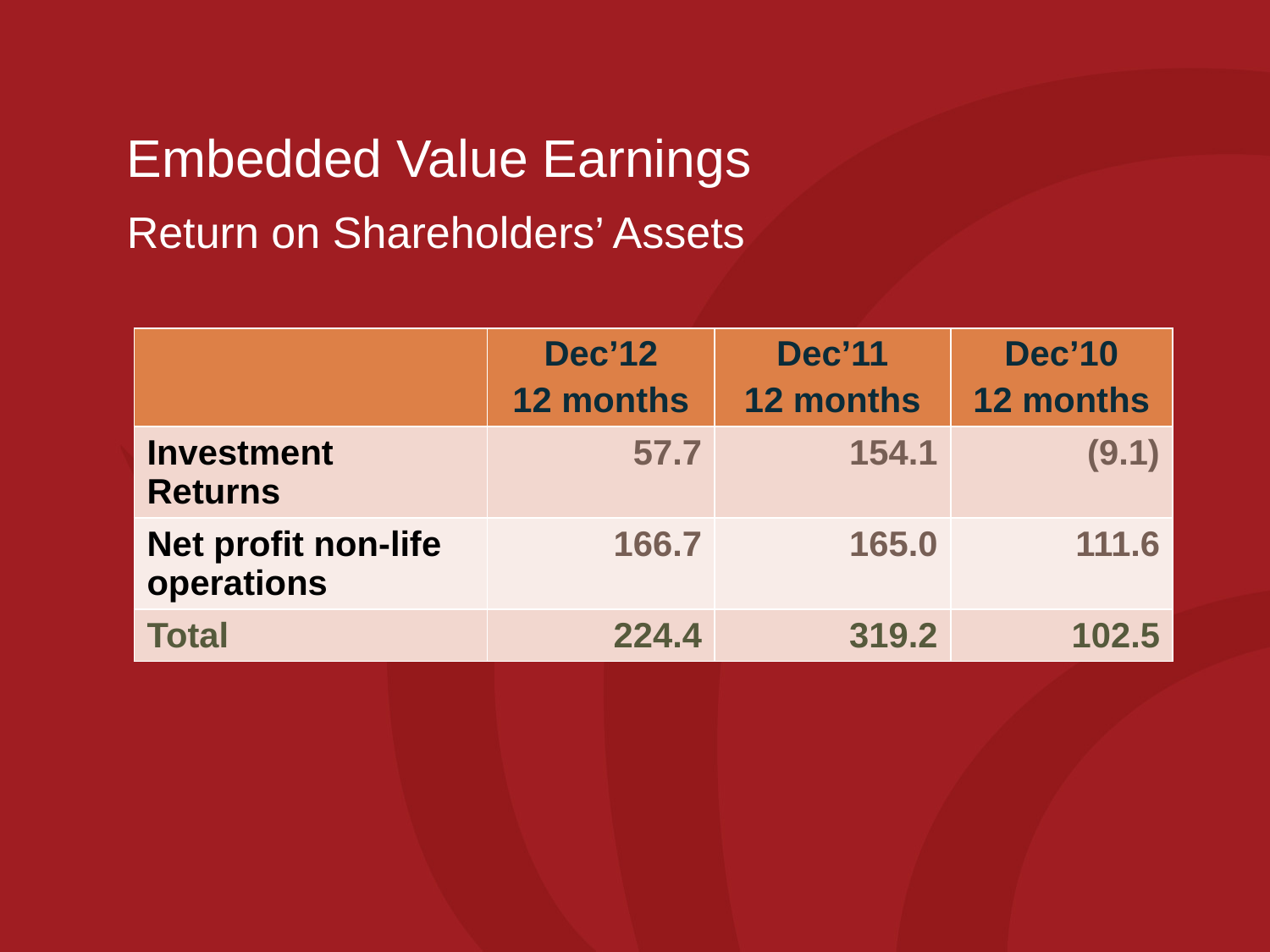

Embedded Value Earnings
Return on Shareholders’ Assets
|  | Dec’12 12 months | Dec’11 12 months | Dec’10 12 months |
| --- | --- | --- | --- |
| Investment Returns | 57.7 | 154.1 | (9.1) |
| Net profit non-life operations | 166.7 | 165.0 | 111.6 |
| Total | 224.4 | 319.2 | 102.5 |